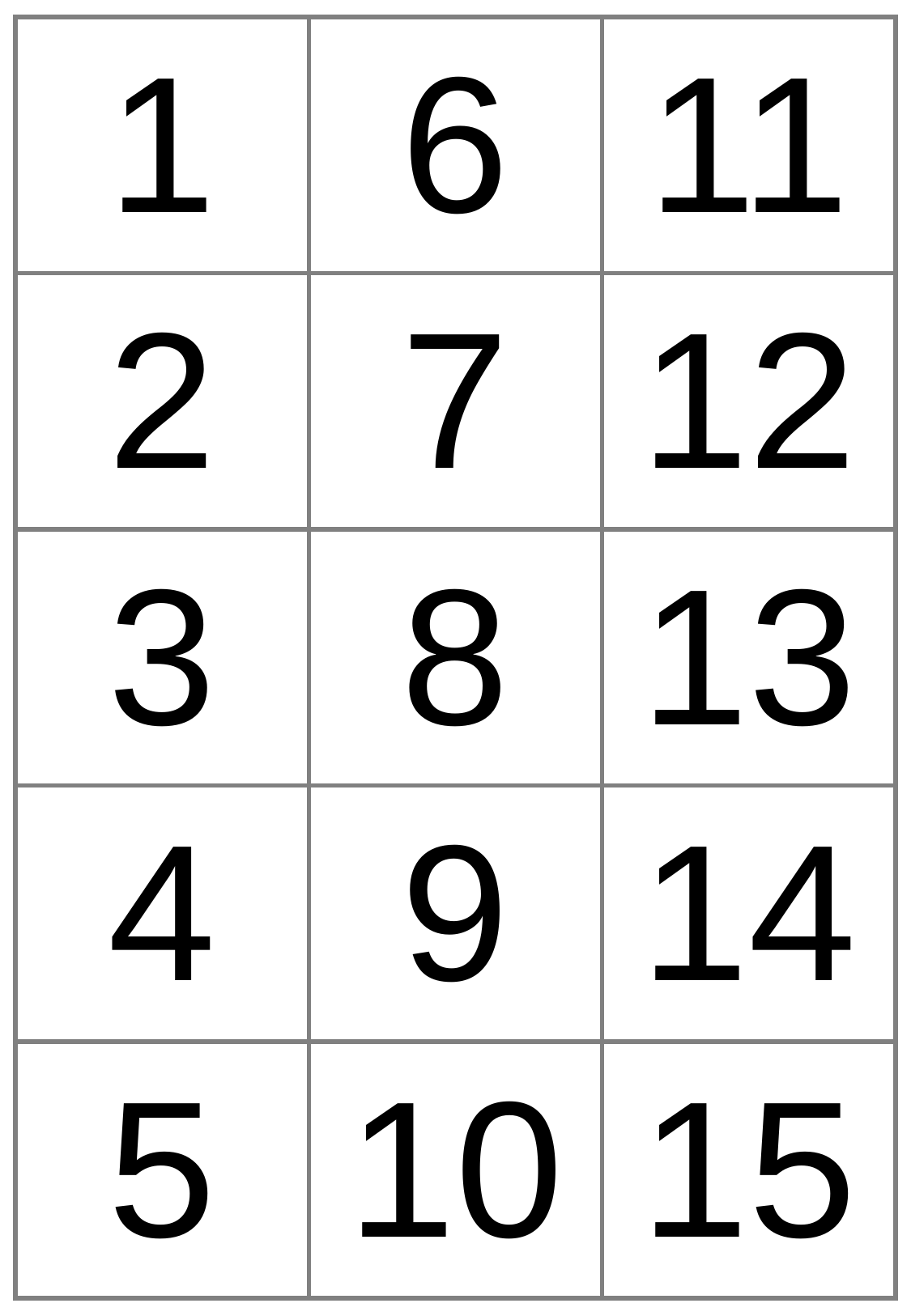

| 1 | 6 | 11 |
| --- | --- | --- |
| 2 | 7 | 12 |
| 3 | 8 | 13 |
| 4 | 9 | 14 |
| 5 | 10 | 15 |